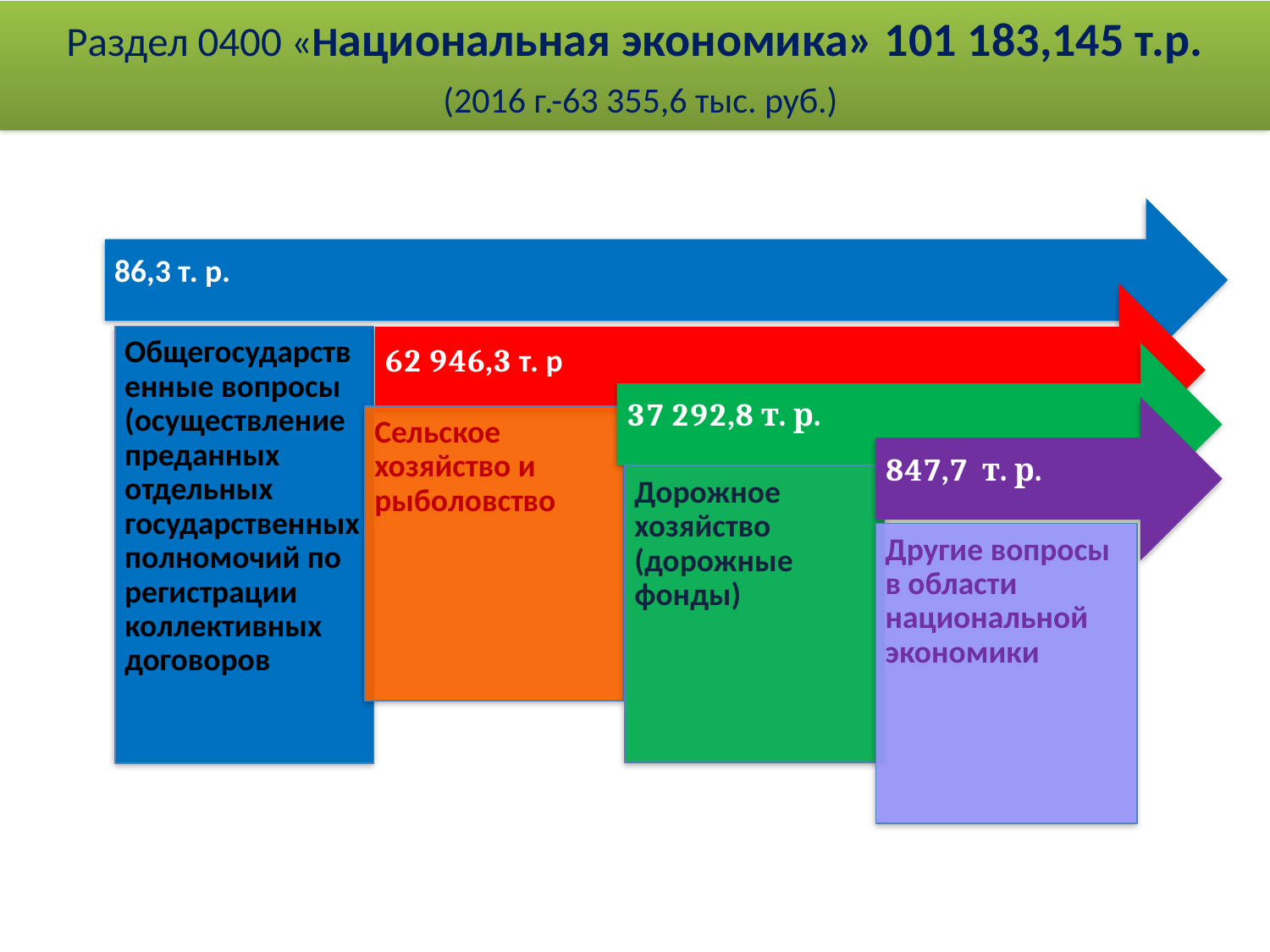

# Раздел 0400 «Национальная экономика» 101 183,145 т.р. (2016 г.-63 355,6 тыс. руб.)
86,3 т. р.
Общегосударственные вопросы (осуществление преданных отдельных государственных полномочий по регистрации коллективных договоров
62 946,3 т. р
Сельское хозяйство и рыболовство
37 292,8 т. р.
Дорожное хозяйство (дорожные фонды)
847,7  т. р.
Другие вопросы в области национальной экономики